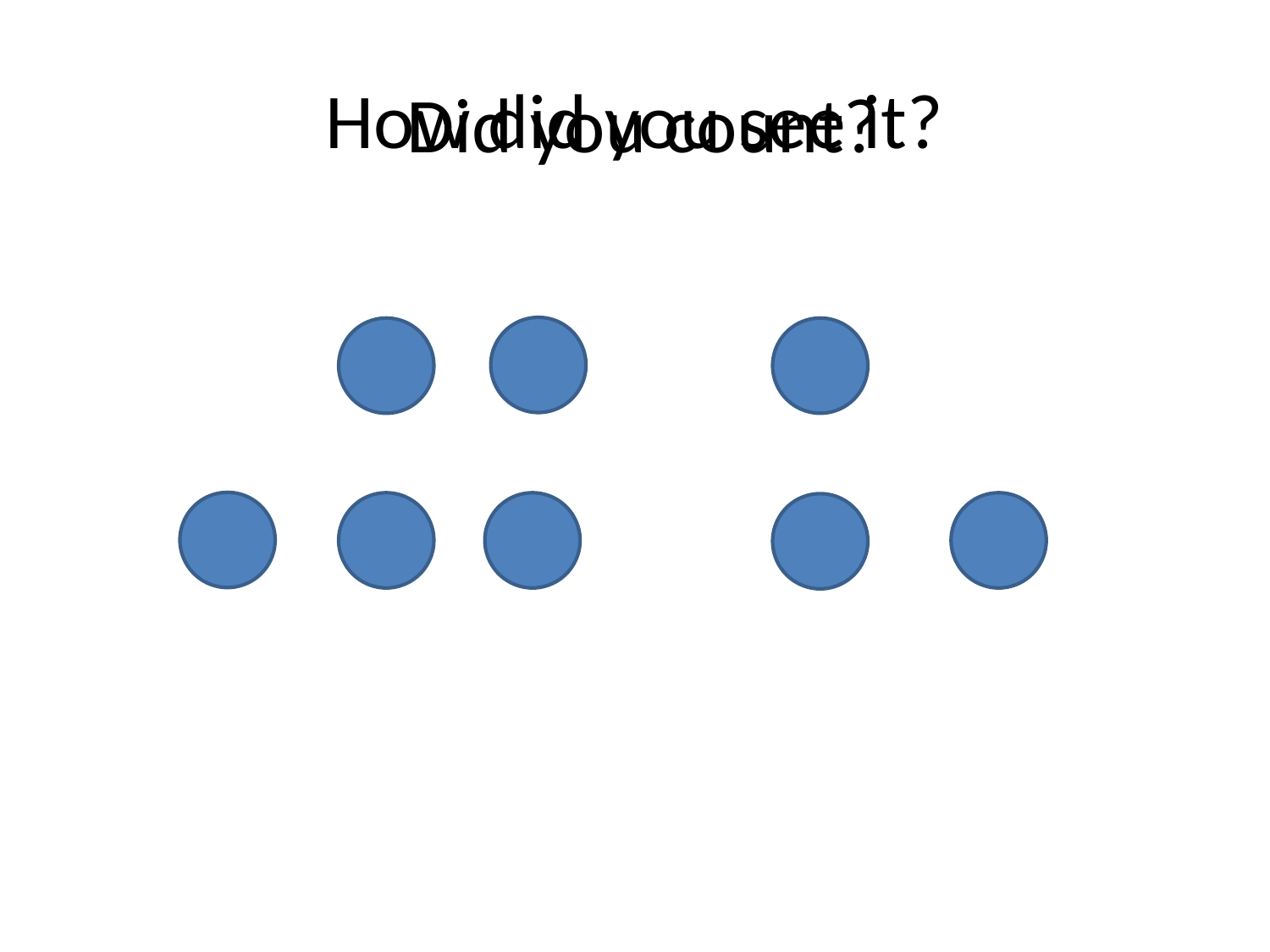

# How did you see it?
Did you count?